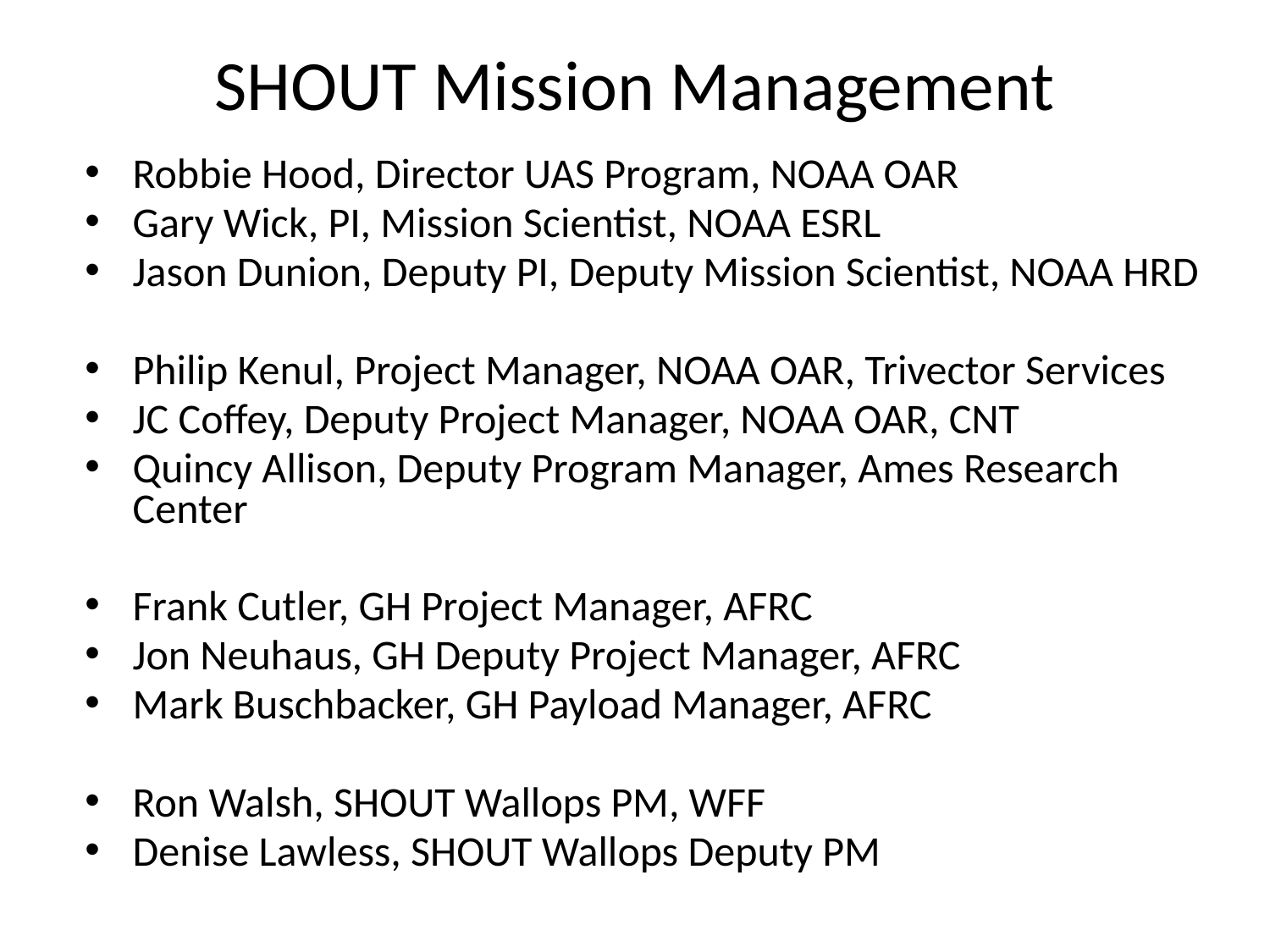

SHOUT Mission Management
Robbie Hood, Director UAS Program, NOAA OAR
Gary Wick, PI, Mission Scientist, NOAA ESRL
Jason Dunion, Deputy PI, Deputy Mission Scientist, NOAA HRD

Philip Kenul, Project Manager, NOAA OAR, Trivector Services
JC Coffey, Deputy Project Manager, NOAA OAR, CNT
Quincy Allison, Deputy Program Manager, Ames Research Center

Frank Cutler, GH Project Manager, AFRC
Jon Neuhaus, GH Deputy Project Manager, AFRC
Mark Buschbacker, GH Payload Manager, AFRC

Ron Walsh, SHOUT Wallops PM, WFF
Denise Lawless, SHOUT Wallops Deputy PM